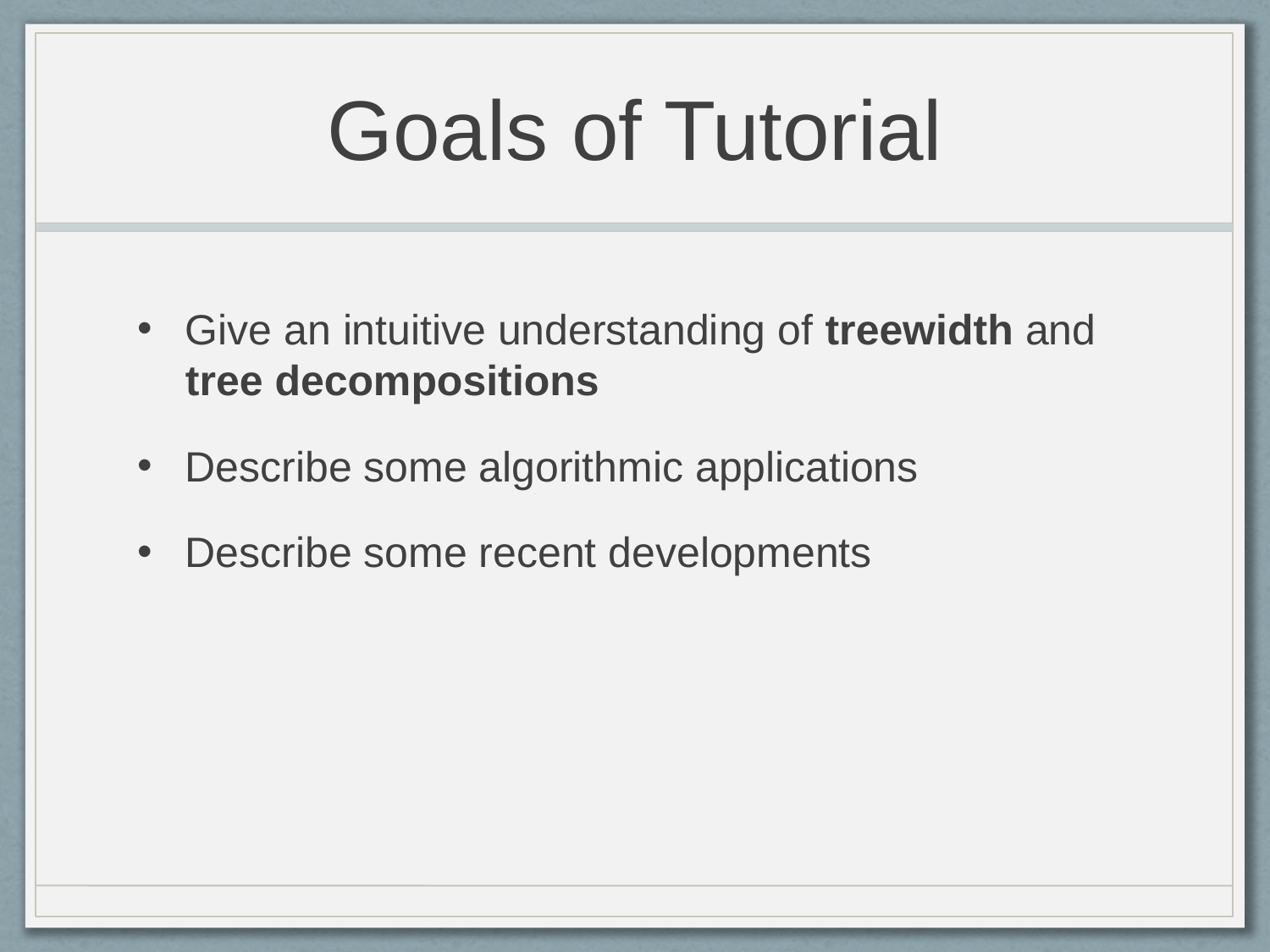

# Goals of Tutorial
Give an intuitive understanding of treewidth and tree decompositions
Describe some algorithmic applications
Describe some recent developments